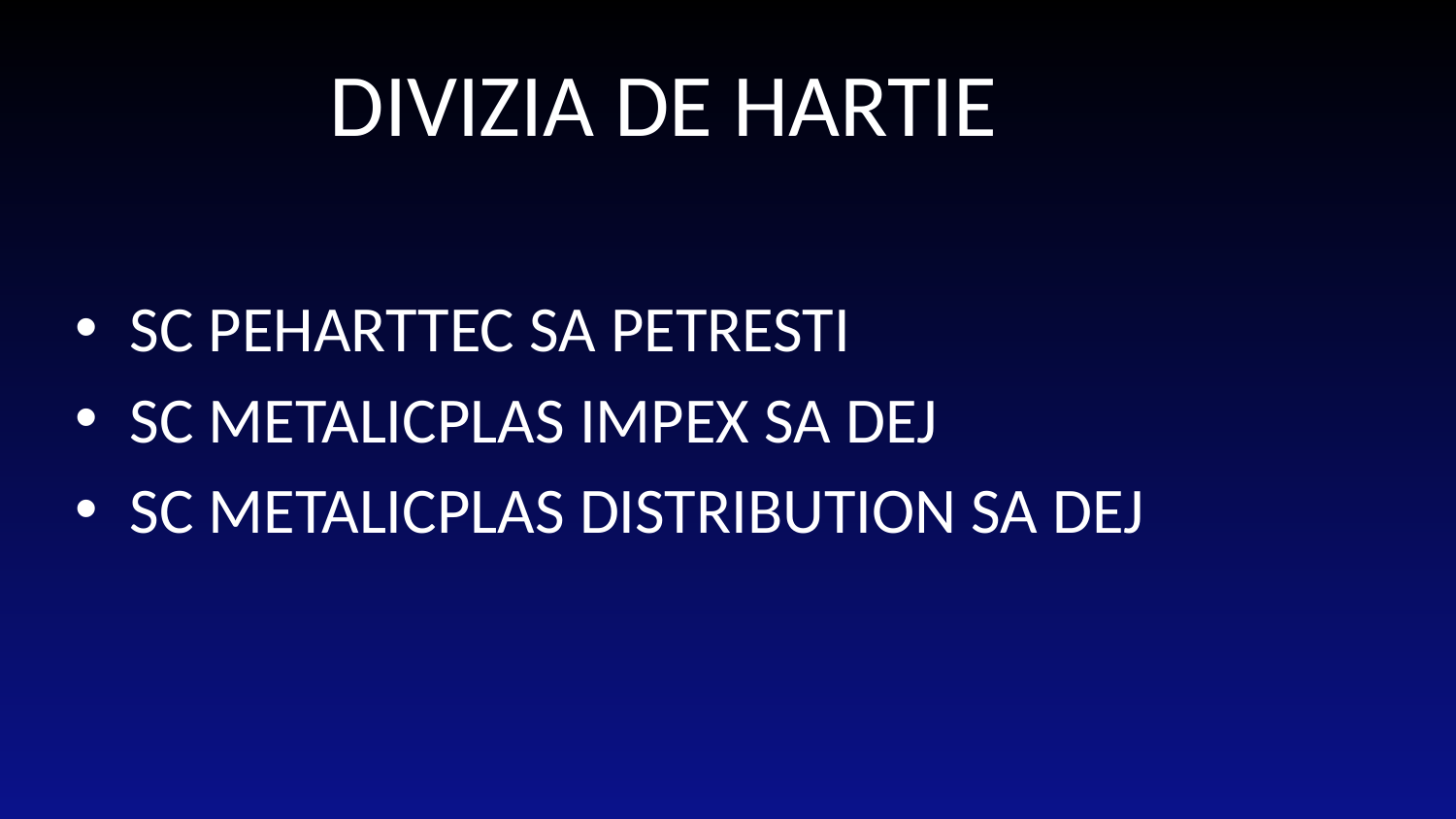

# DIVIZIA DE HARTIE

SC PEHARTTEC SA PETRESTI
SC METALICPLAS IMPEX SA DEJ
SC METALICPLAS DISTRIBUTION SA DEJ